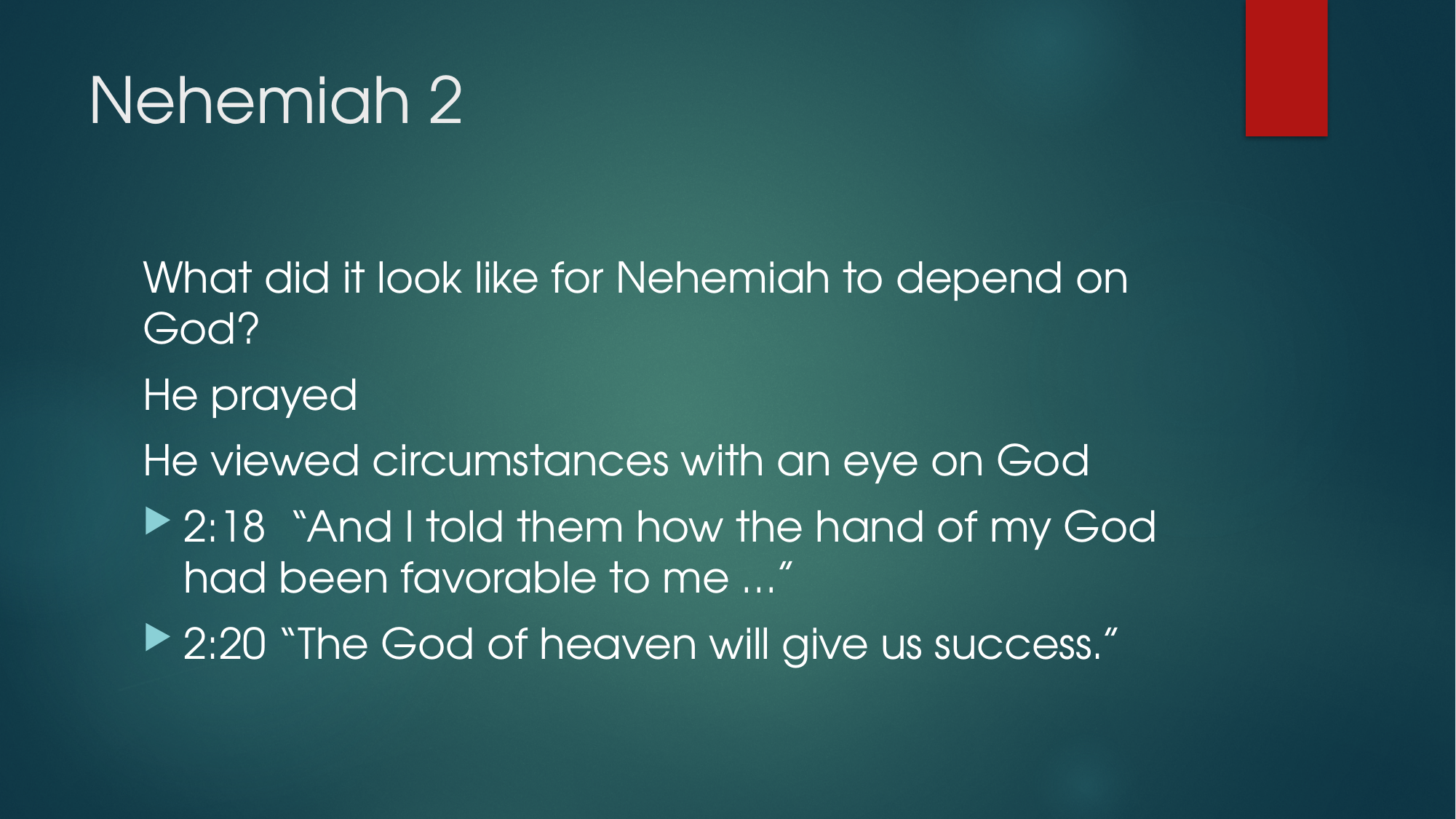

# Nehemiah 2
What did it look like for Nehemiah to depend on God?
He prayed
He viewed circumstances with an eye on God
2:18  “And I told them how the hand of my God had been favorable to me …”
2:20 “The God of heaven will give us success.”